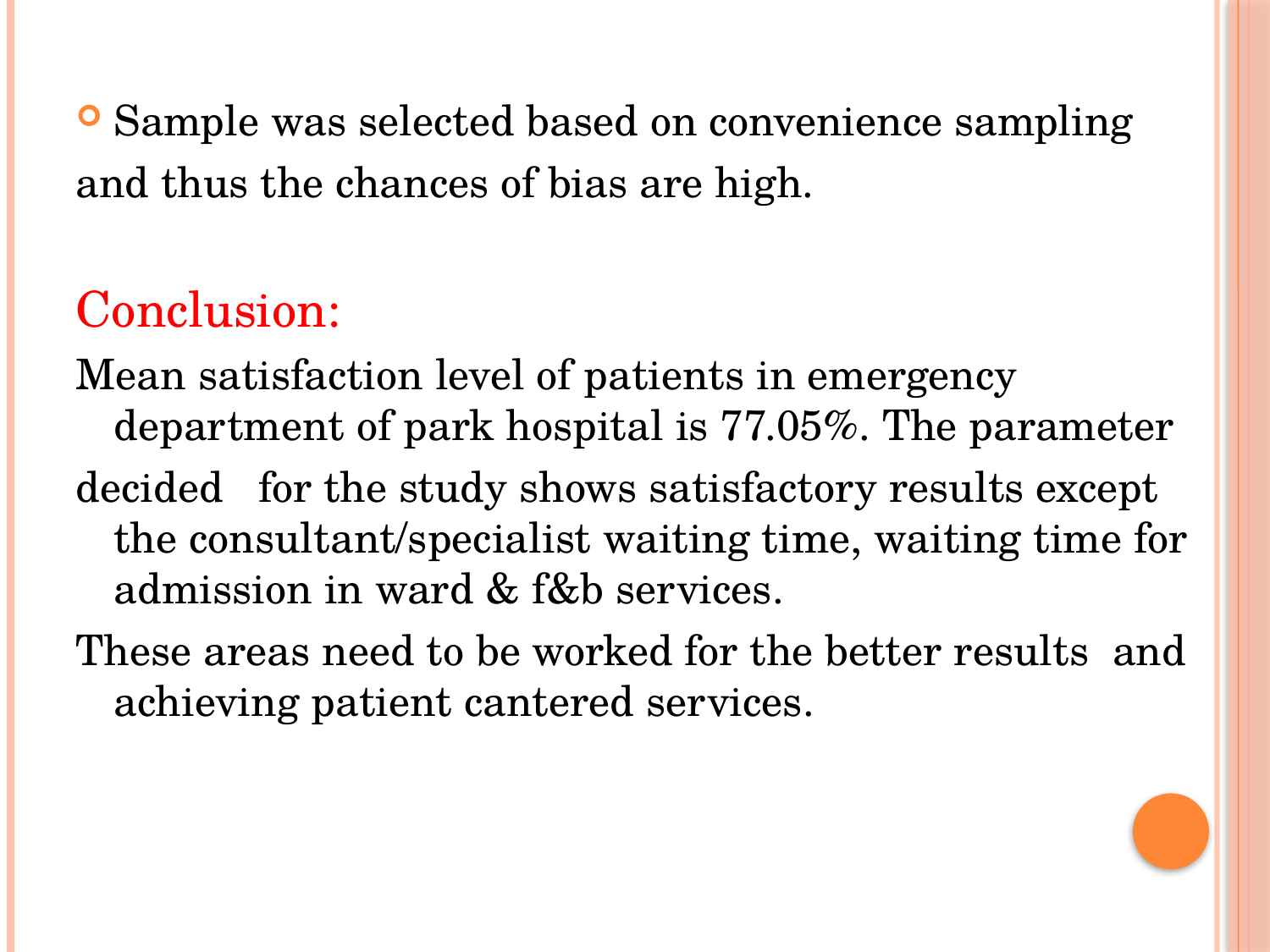

Sample was selected based on convenience sampling
and thus the chances of bias are high.

Conclusion:
Mean satisfaction level of patients in emergency department of park hospital is 77.05%. The parameter
decided   for the study shows satisfactory results except the consultant/specialist waiting time, waiting time for admission in ward & f&b services.
These areas need to be worked for the better results  and achieving patient cantered services.